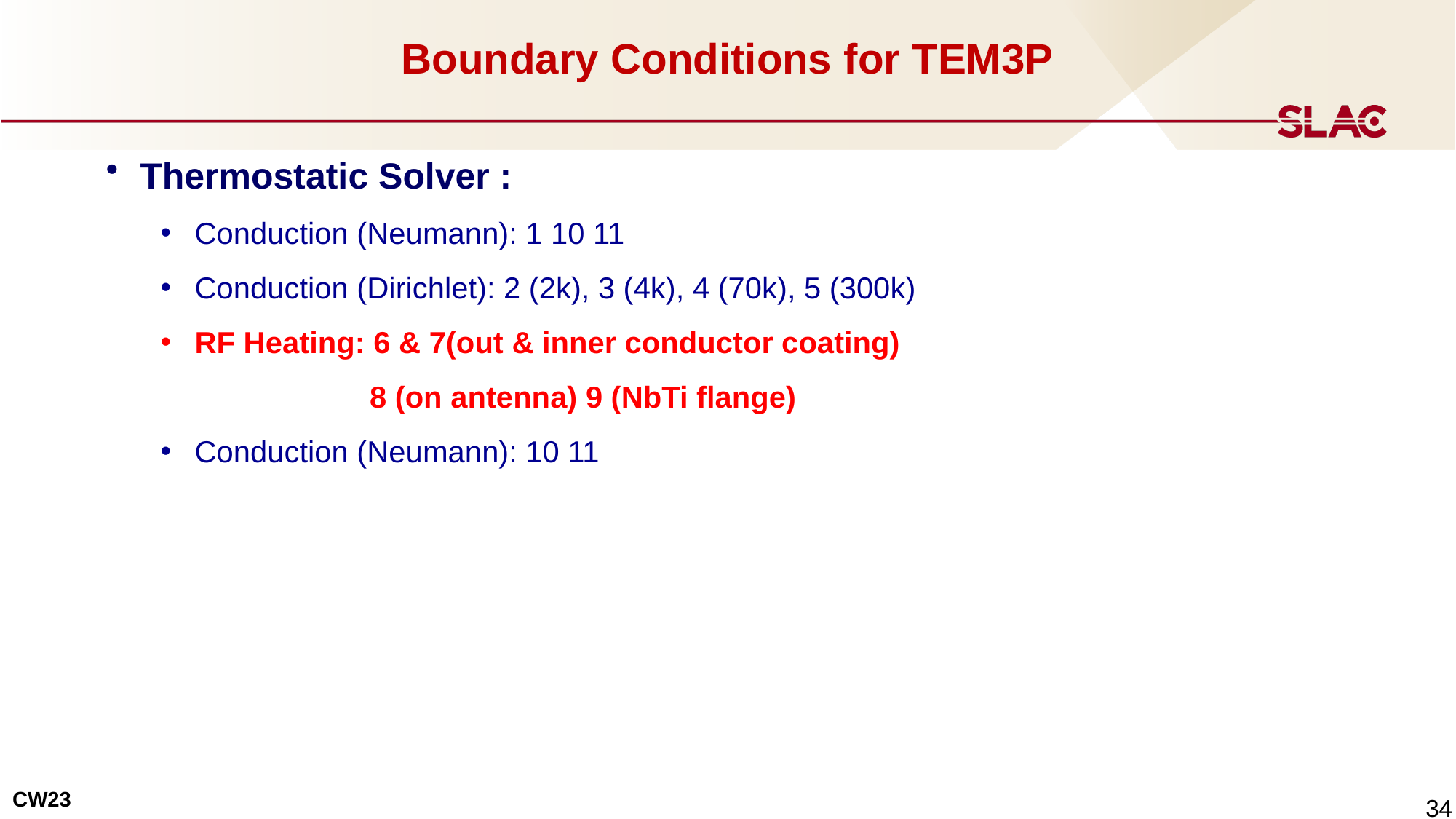

# Boundary Conditions for TEM3P
Thermostatic Solver :
Conduction (Neumann): 1 10 11
Conduction (Dirichlet): 2 (2k), 3 (4k), 4 (70k), 5 (300k)
RF Heating: 6 & 7(out & inner conductor coating)
                         8 (on antenna) 9 (NbTi flange)
Conduction (Neumann): 10 11

 34